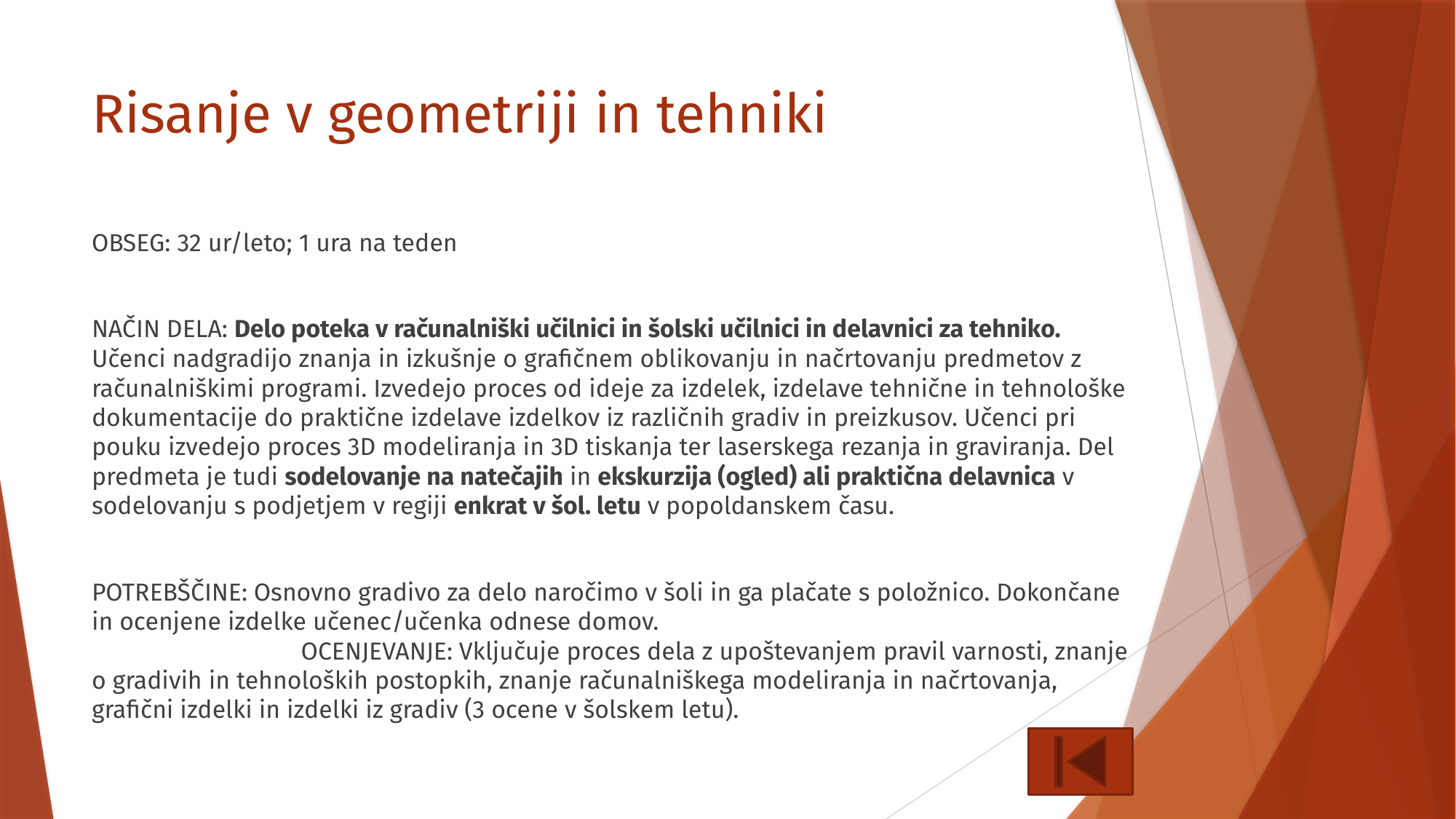

# Risanje v geometriji in tehniki
OBSEG: 32 ur/leto; 1 ura na teden

NAČIN DELA: Delo poteka v računalniški učilnici in šolski učilnici in delavnici za tehniko. Učenci nadgradijo znanja in izkušnje o grafičnem oblikovanju in načrtovanju predmetov z računalniškimi programi. Izvedejo proces od ideje za izdelek, izdelave tehnične in tehnološke dokumentacije do praktične izdelave izdelkov iz različnih gradiv in preizkusov. Učenci pri pouku izvedejo proces 3D modeliranja in 3D tiskanja ter laserskega rezanja in graviranja. Del predmeta je tudi sodelovanje na natečajih in ekskurzija (ogled) ali praktična delavnica v sodelovanju s podjetjem v regiji enkrat v šol. letu v popoldanskem času.

POTREBŠČINE: Osnovno gradivo za delo naročimo v šoli in ga plačate s položnico. Dokončane in ocenjene izdelke učenec/učenka odnese domov.                                                                                                         OCENJEVANJE: Vključuje proces dela z upoštevanjem pravil varnosti, znanje o gradivih in tehnoloških postopkih, znanje računalniškega modeliranja in načrtovanja, grafični izdelki in izdelki iz gradiv (3 ocene v šolskem letu).